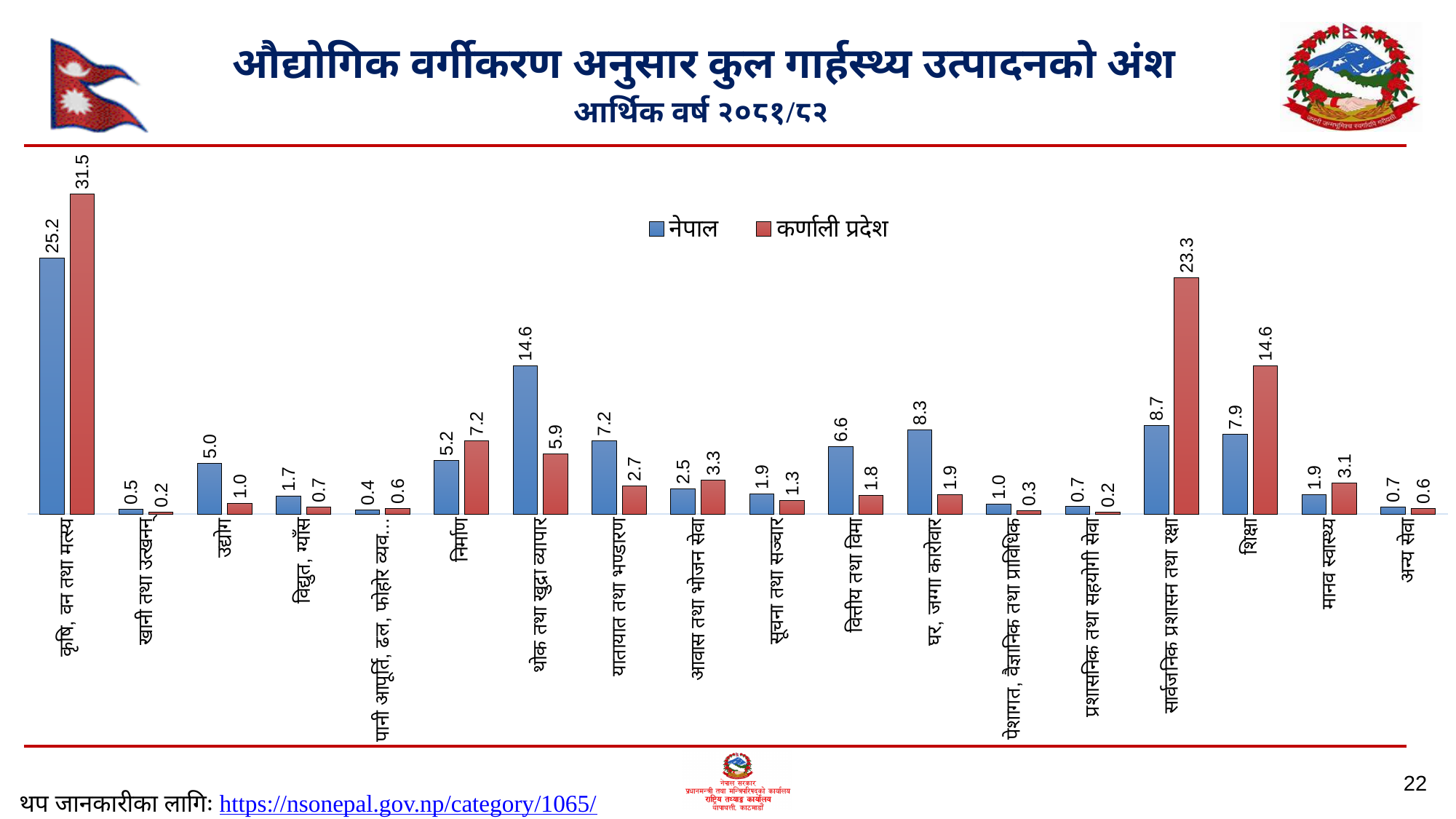

# ‌औद्योगिक वर्गीकरण‌ अनुसार कुल गार्हस्थ्य उत्पादनको अंश आर्थिक वर्ष २०८१/८२

### Chart

| Category | नेपाल | कर्णाली प्रदेश |
|---|---|---|
| कृषि, वन तथा मत्स्य | 25.16416991665686 | 31.50483152068279 |
| खानी तथा उत्खनन् | 0.46055360918766136 | 0.16507041169545317 |
| उद्योग | 4.978129527632838 | 1.0200348027216928 |
| विद्युत, ग्याँस | 1.7331727039862115 | 0.6524402881419091 |
| पानी आपूर्ति, ढल, फोहोर व्यवस्थापन | 0.42359913019176154 | 0.5668044466593303 |
| निर्माण | 5.2353219501649795 | 7.180263273188676 |
| थोक तथा खुद्रा व्यापार | 14.554231418278746 | 5.9053641248098065 |
| यातायात तथा भण्डारण | 7.204594394469148 | 2.7253340050249344 |
| आवास तथा भोजन सेवा | 2.463875115743412 | 3.3036868535439488 |
| सूचना तथा सञ्चार | 1.9378983110168697 | 1.3171840659574046 |
| वित्तीय तथा विमा | 6.648372185368494 | 1.8073378840955616 |
| घर, जग्गा कारोवार | 8.29244850375501 | 1.889140876523363 |
| पेशागत, वैज्ञानिक तथा प्राविधिक | 0.9681779759311735 | 0.33672474807024394 |
| प्रशासनिक तथा सहयोगी सेवा | 0.7206421670984222 | 0.17295952631388076 |
| सार्वजनिक प्रशासन तथा रक्षा | 8.721182924735954 | 23.2824156116093 |
| शिक्षा | 7.87258903038566 | 14.557218982527232 |
| मानव स्वास्थ्य | 1.9079141899942622 | 3.0505775457604867 |
| अन्य सेवा | 0.7131269454025279 | 0.562611032673983 |
22
थप जानकारीका लागिः https://nsonepal.gov.np/category/1065/